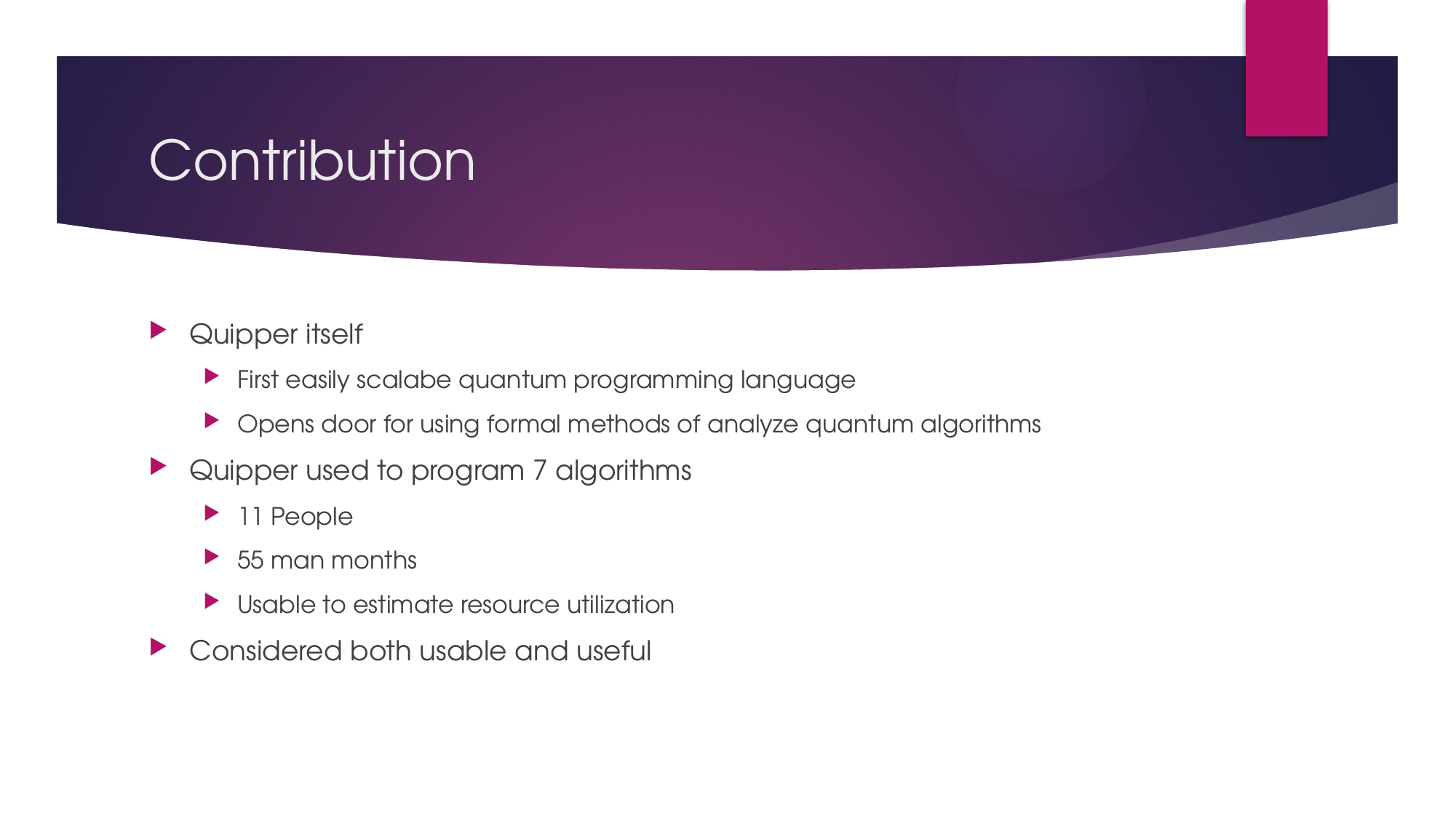

# Contribution
Quipper itself
First easily scalabe quantum programming language
Opens door for using formal methods of analyze quantum algorithms
Quipper used to program 7 algorithms
11 People
55 man months
Usable to estimate resource utilization
Considered both usable and useful